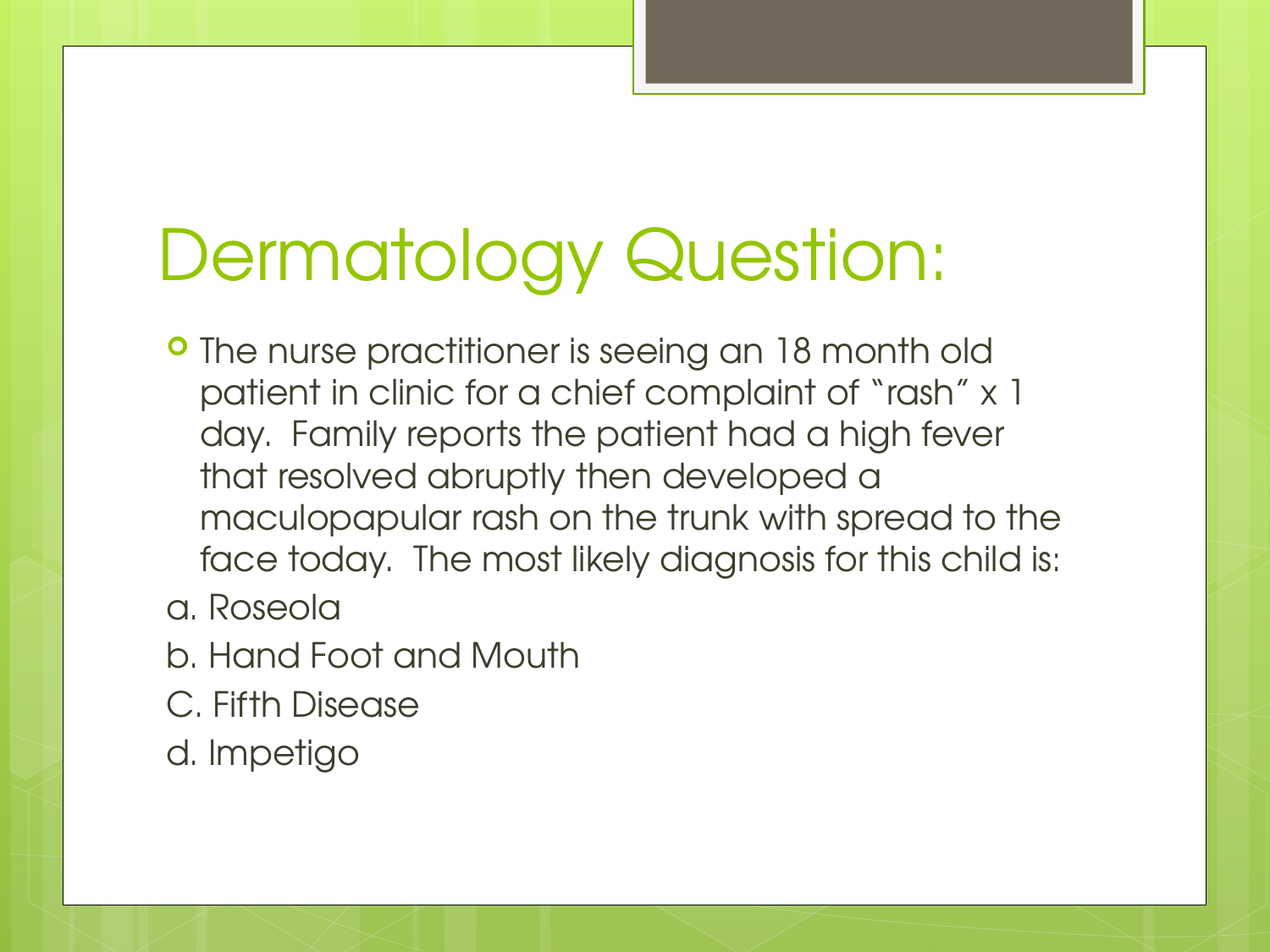

# Dermatology Question:
The nurse practitioner is seeing an 18 month old patient in clinic for a chief complaint of “rash” x 1 day.  Family reports the patient had a high fever that resolved abruptly then developed a maculopapular rash on the trunk with spread to the face today.  The most likely diagnosis for this child is:
a. Roseola
b. Hand Foot and Mouth
C. Fifth Disease
d. Impetigo